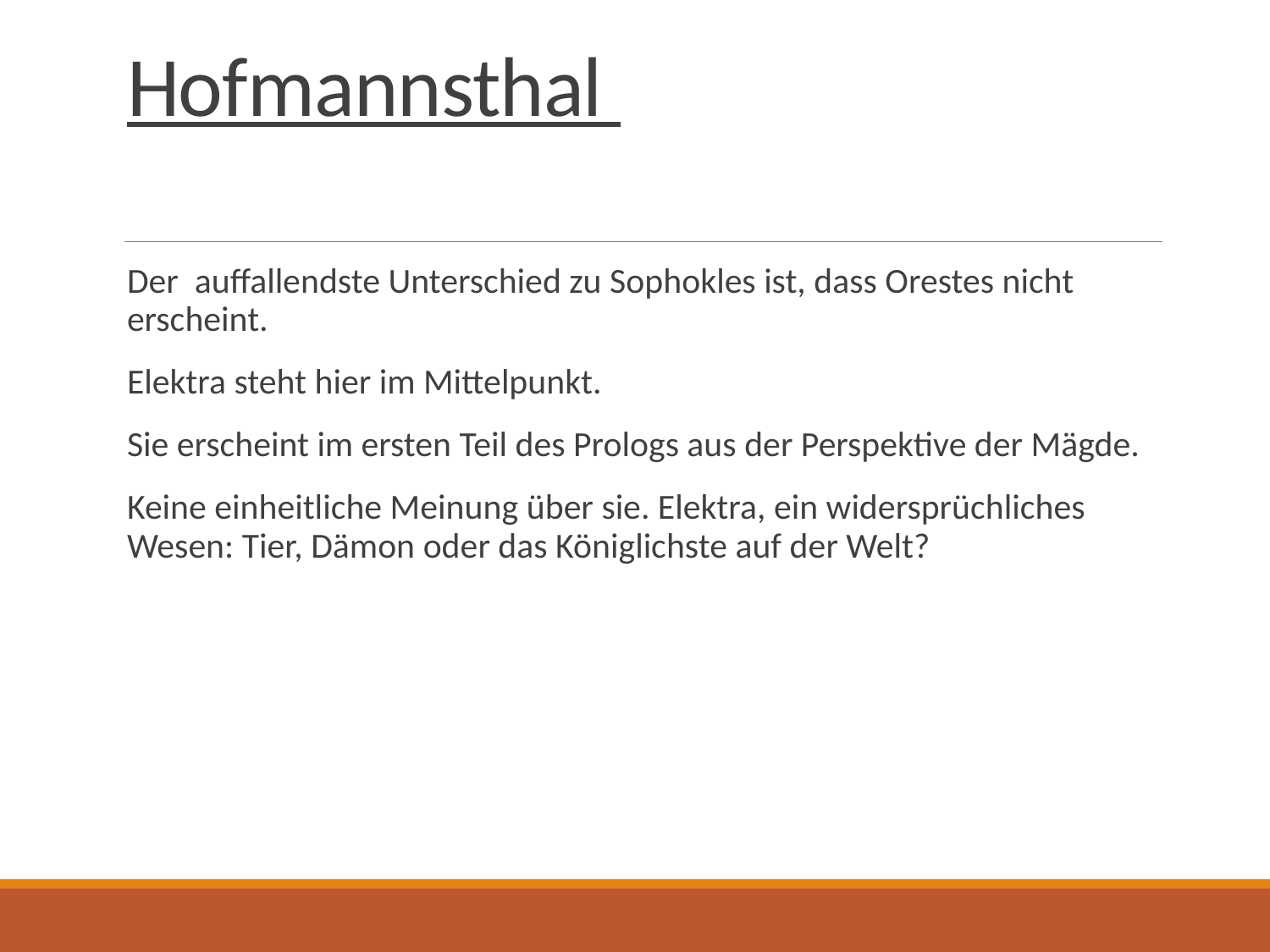

# Hofmannsthal
Der  auffallendste Unterschied zu Sophokles ist, dass Orestes nicht erscheint.
Elektra steht hier im Mittelpunkt.
Sie erscheint im ersten Teil des Prologs aus der Perspektive der Mägde.
Keine einheitliche Meinung über sie. Elektra, ein widersprüchliches Wesen: Tier, Dämon oder das Königlichste auf der Welt?